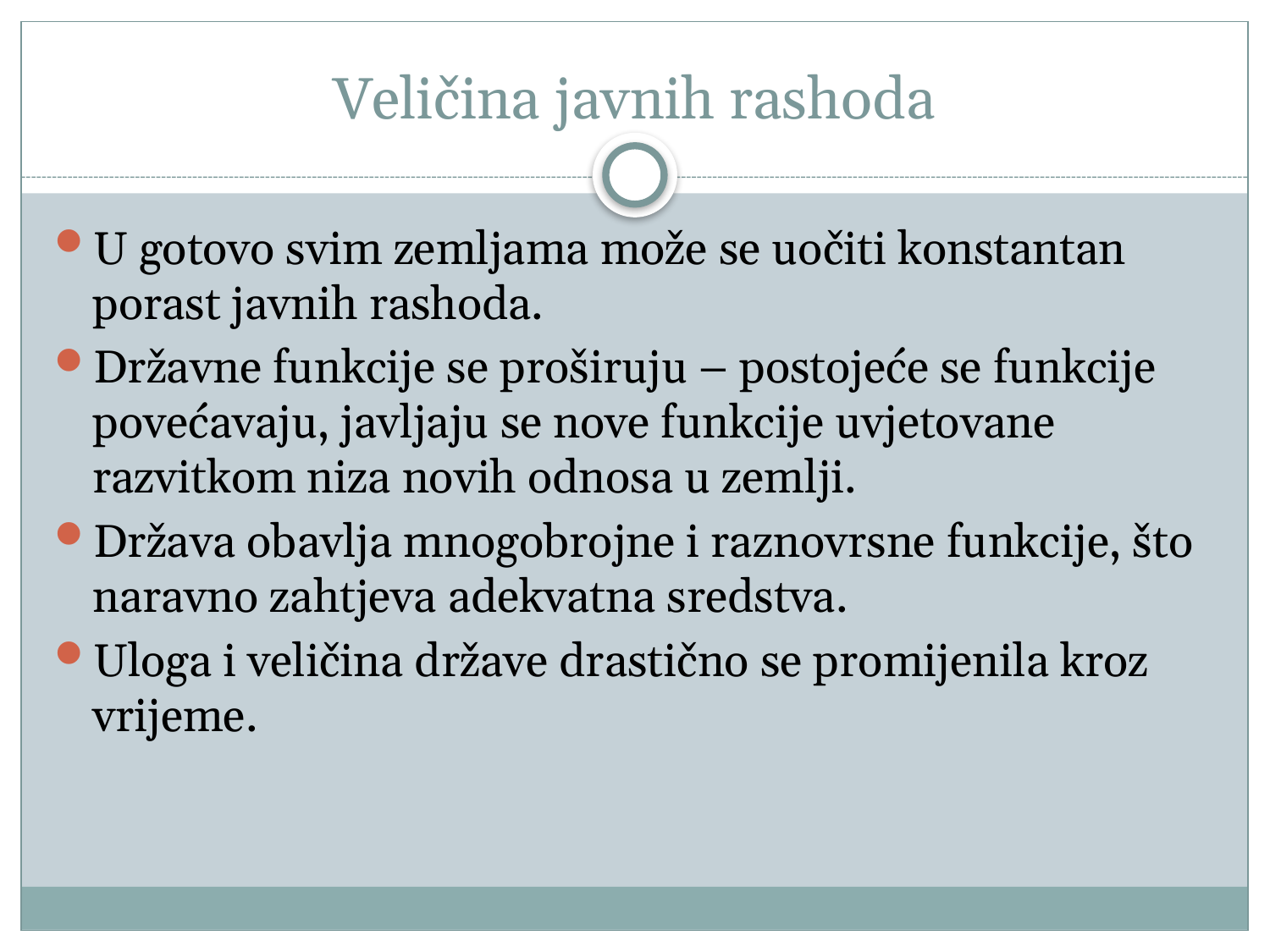

# Veličina javnih rashoda
U gotovo svim zemljama može se uočiti konstantan porast javnih rashoda.
Državne funkcije se proširuju – postojeće se funkcije povećavaju, javljaju se nove funkcije uvjetovane razvitkom niza novih odnosa u zemlji.
Država obavlja mnogobrojne i raznovrsne funkcije, što naravno zahtjeva adekvatna sredstva.
Uloga i veličina države drastično se promijenila kroz vrijeme.